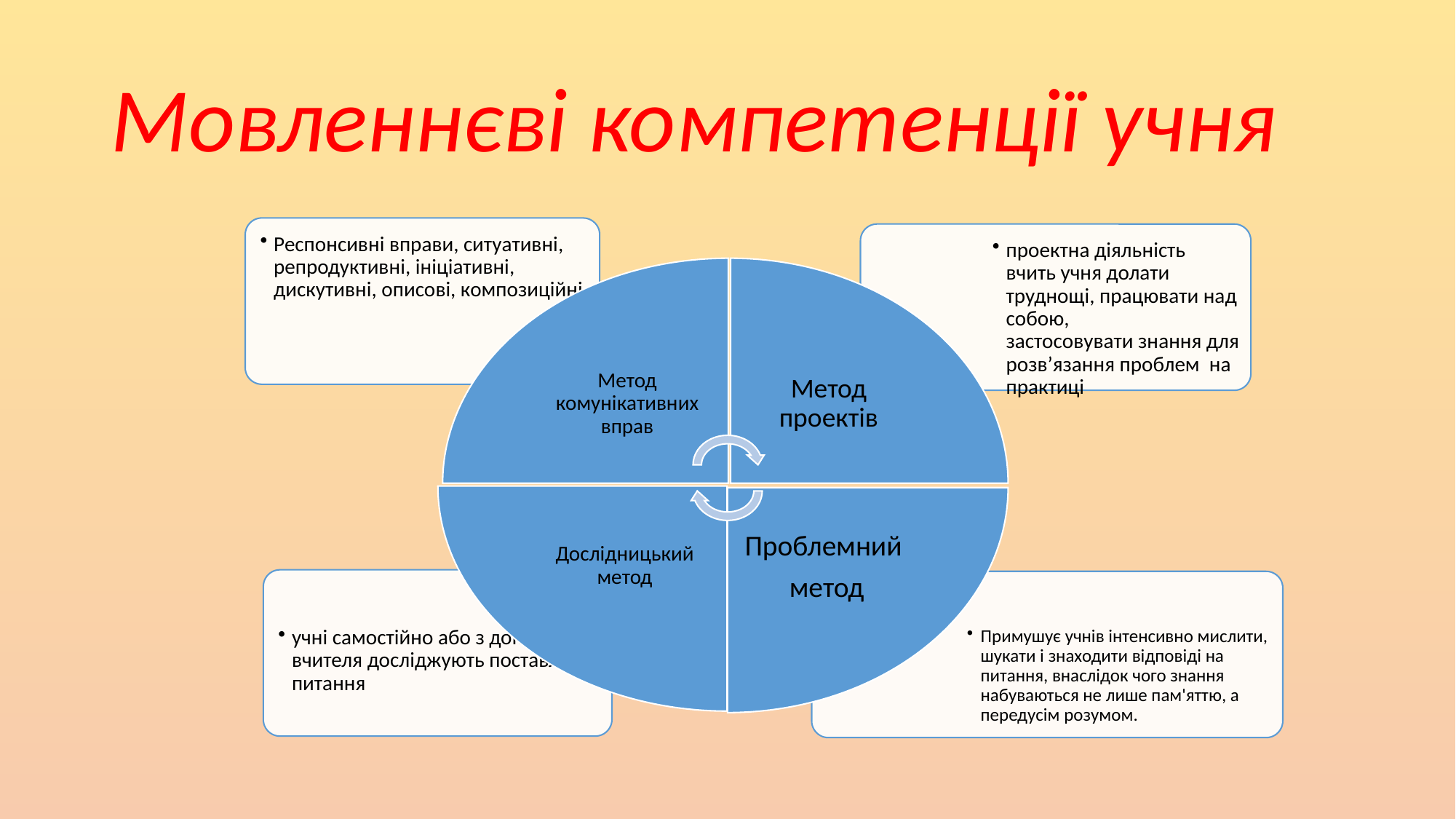

# Мовленнєві компетенції учня
Примушує учнів інтенсивно мислити, шукати і знаходити відповіді на питання, внаслідок чого знання набуваються не лише пам'яттю, а передусім розумом.
учні самостійно або з допомогою вчителя досліджують поставлене питання
проектна діяльність вчить учня долати труднощі, працювати над собою, застосовувати знання для розв’язання проблем  на практиці
Респонсивні вправи, ситуативні, репродуктивні, ініціативні, дискутивні, описові, композиційні
Метод комунікативних вправ
Метод проектів
Проблемний
метод
Дослідницький метод